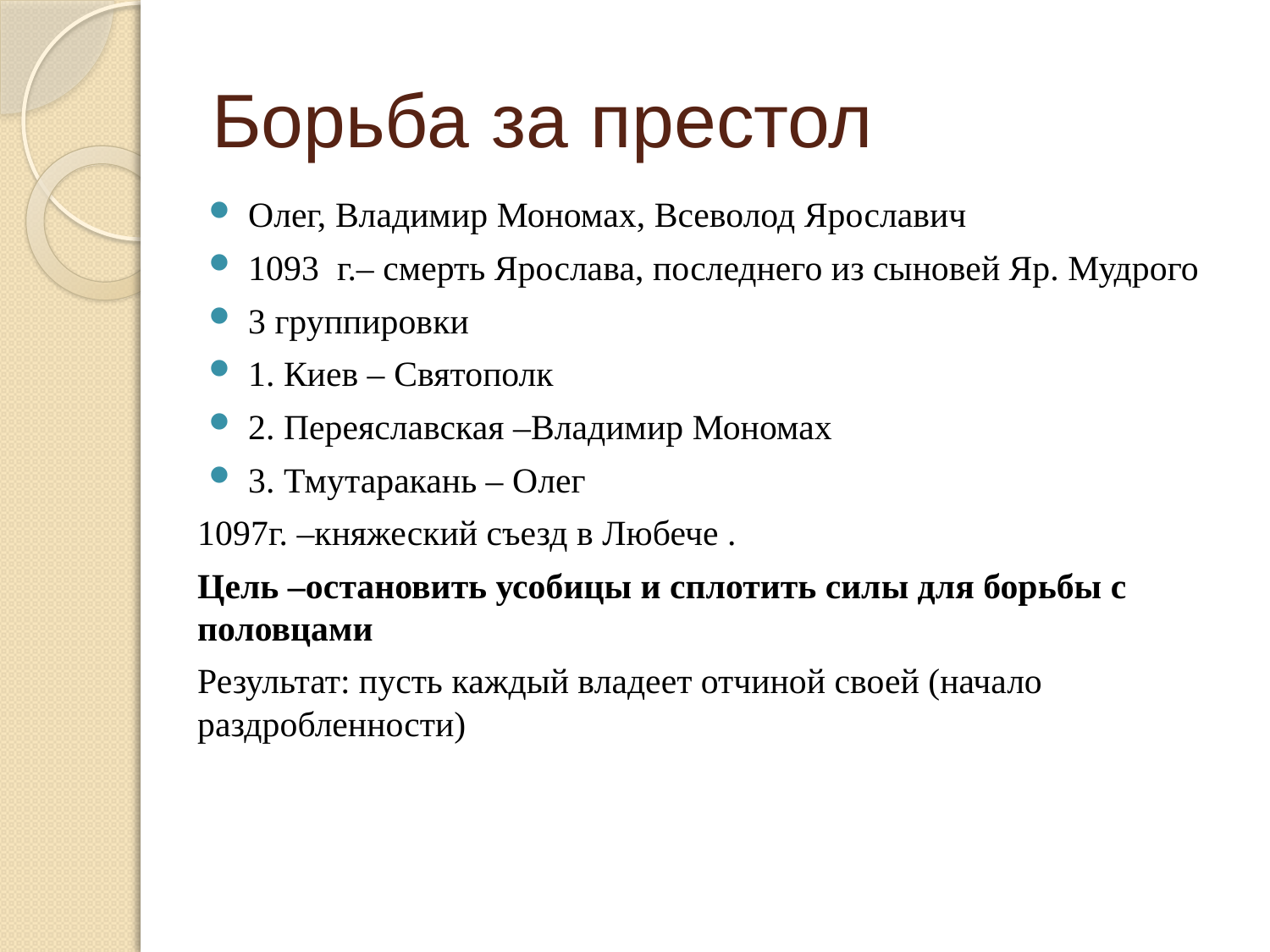

# Борьба за престол
Олег, Владимир Мономах, Всеволод Ярославич
1093  г.– смерть Ярослава, последнего из сыновей Яр. Мудрого
3 группировки
1. Киев – Святополк
2. Переяславская –Владимир Мономах
3. Тмутаракань – Олег
1097г. –княжеский съезд в Любече .
Цель –остановить усобицы и сплотить силы для борьбы с половцами
Результат: пусть каждый владеет отчиной своей (начало раздробленности)